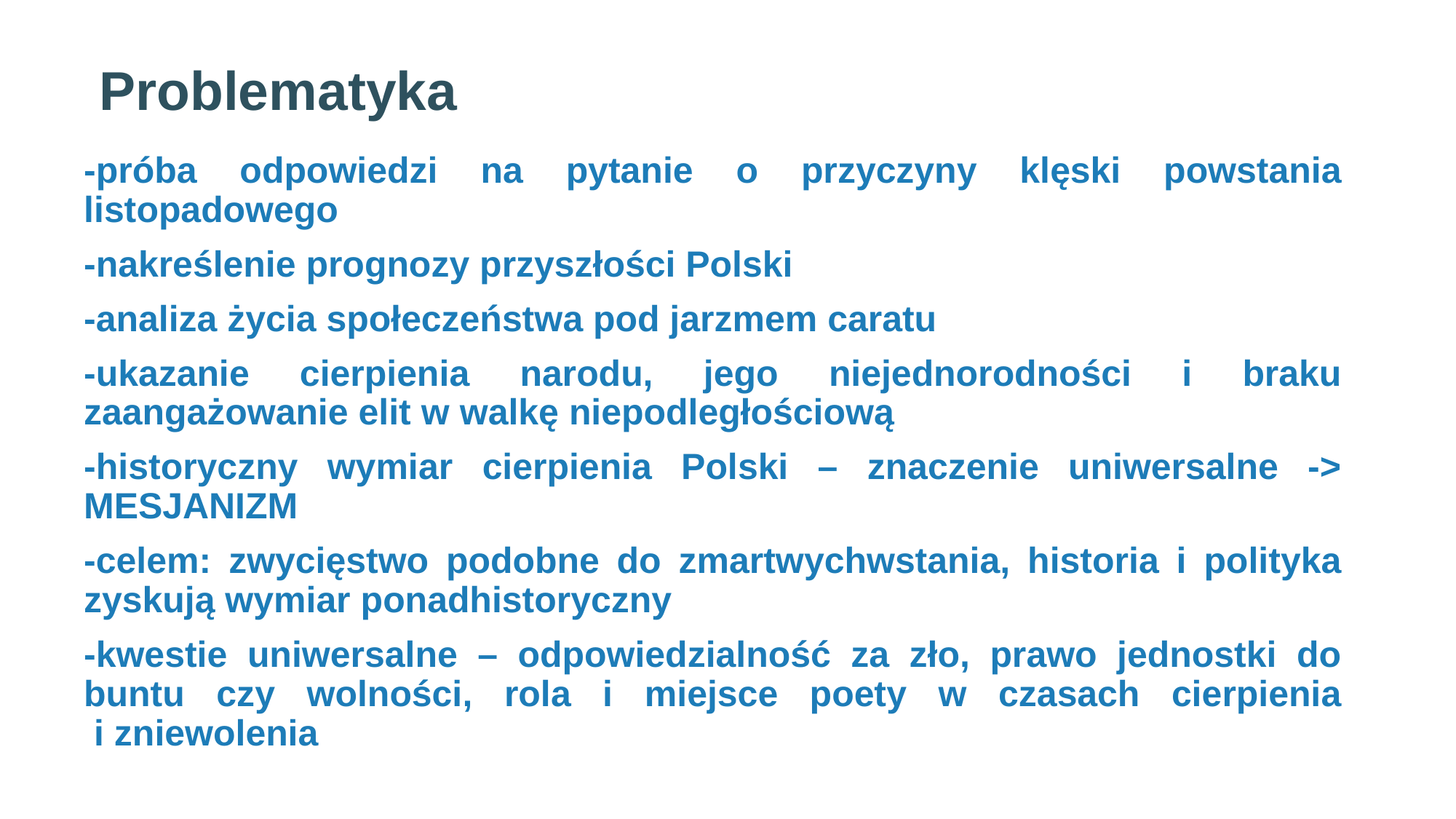

# Problematyka
-próba odpowiedzi na pytanie o przyczyny klęski powstania listopadowego
-nakreślenie prognozy przyszłości Polski
-analiza życia społeczeństwa pod jarzmem caratu
-ukazanie cierpienia narodu, jego niejednorodności i braku zaangażowanie elit w walkę niepodległościową
-historyczny wymiar cierpienia Polski – znaczenie uniwersalne -> MESJANIZM
-celem: zwycięstwo podobne do zmartwychwstania, historia i polityka zyskują wymiar ponadhistoryczny
-kwestie uniwersalne – odpowiedzialność za zło, prawo jednostki do buntu czy wolności, rola i miejsce poety w czasach cierpienia
 i zniewolenia